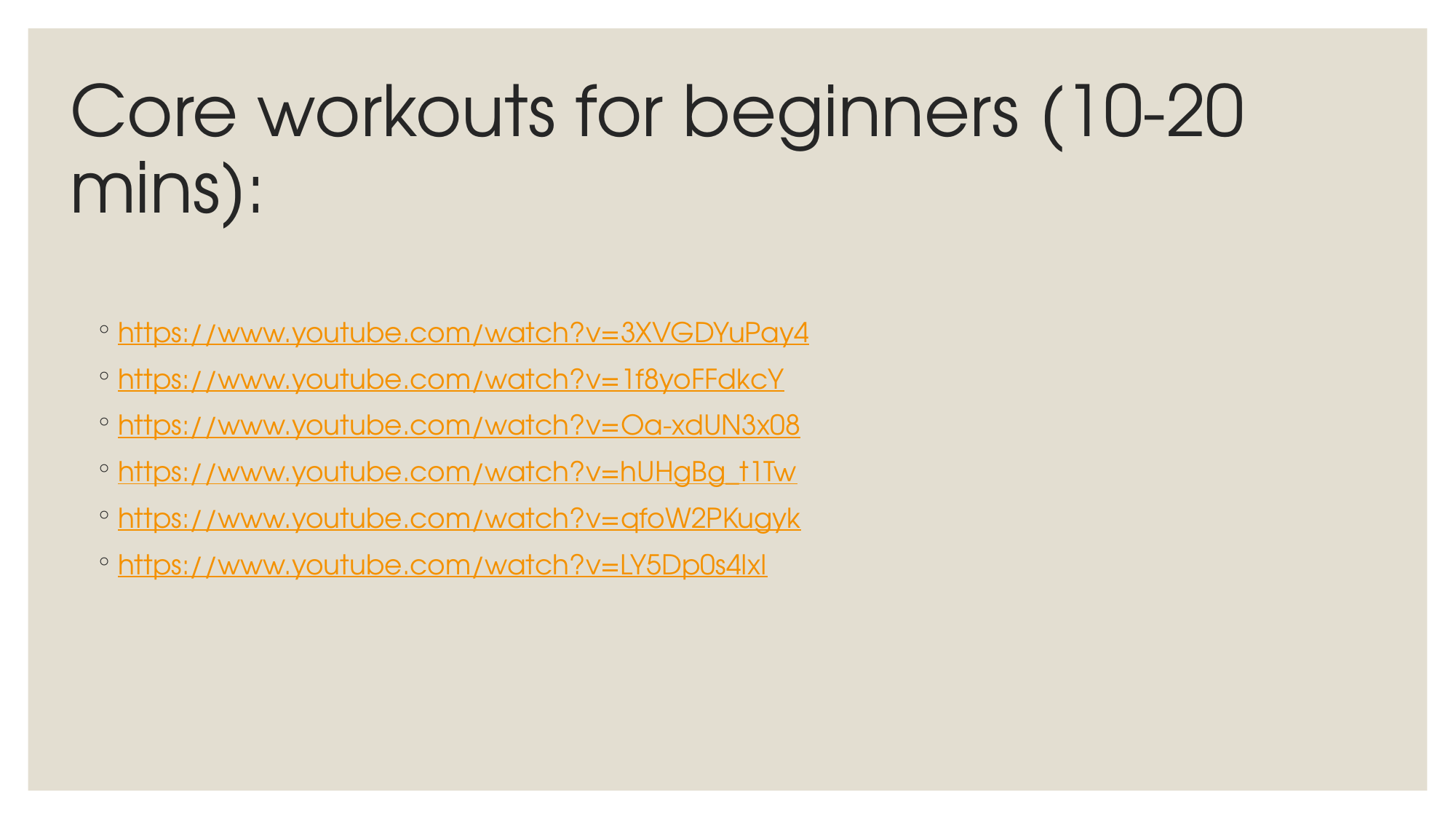

# Core workouts for beginners (10-20 mins):
https://www.youtube.com/watch?v=3XVGDYuPay4
https://www.youtube.com/watch?v=1f8yoFFdkcY
https://www.youtube.com/watch?v=Oa-xdUN3x08
https://www.youtube.com/watch?v=hUHgBg_t1Tw
https://www.youtube.com/watch?v=qfoW2PKugyk
https://www.youtube.com/watch?v=LY5Dp0s4IxI